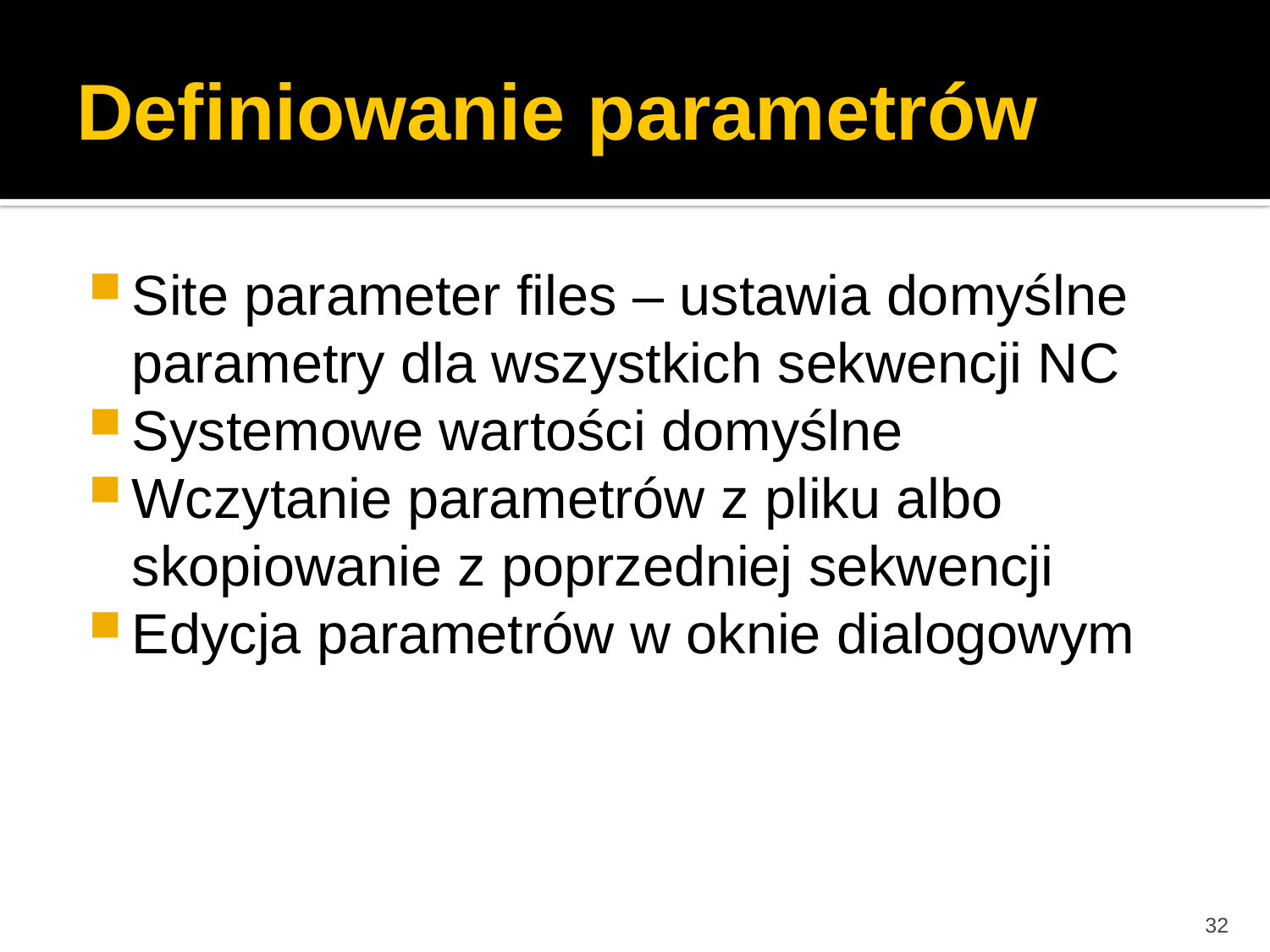

# Definiowanie parametrów
Site parameter files – ustawia domyślne parametry dla wszystkich sekwencji NC
Systemowe wartości domyślne
Wczytanie parametrów z pliku albo skopiowanie z poprzedniej sekwencji
Edycja parametrów w oknie dialogowym
32